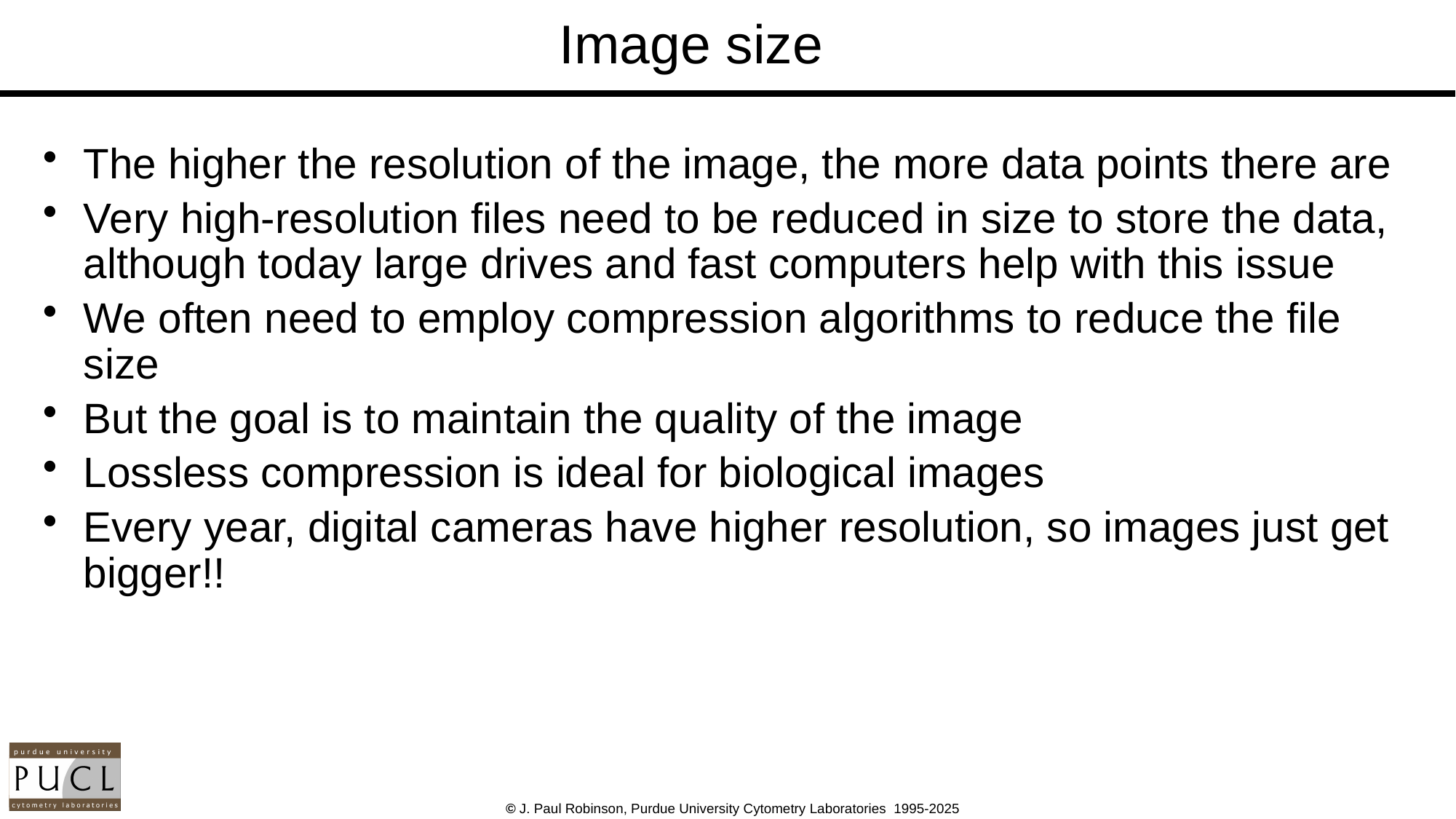

# Image size

The higher the resolution of the image, the more data points there are
Very high-resolution files need to be reduced in size to store the data, although today large drives and fast computers help with this issue
We often need to employ compression algorithms to reduce the file size
But the goal is to maintain the quality of the image
Lossless compression is ideal for biological images
Every year, digital cameras have higher resolution, so images just get bigger!!